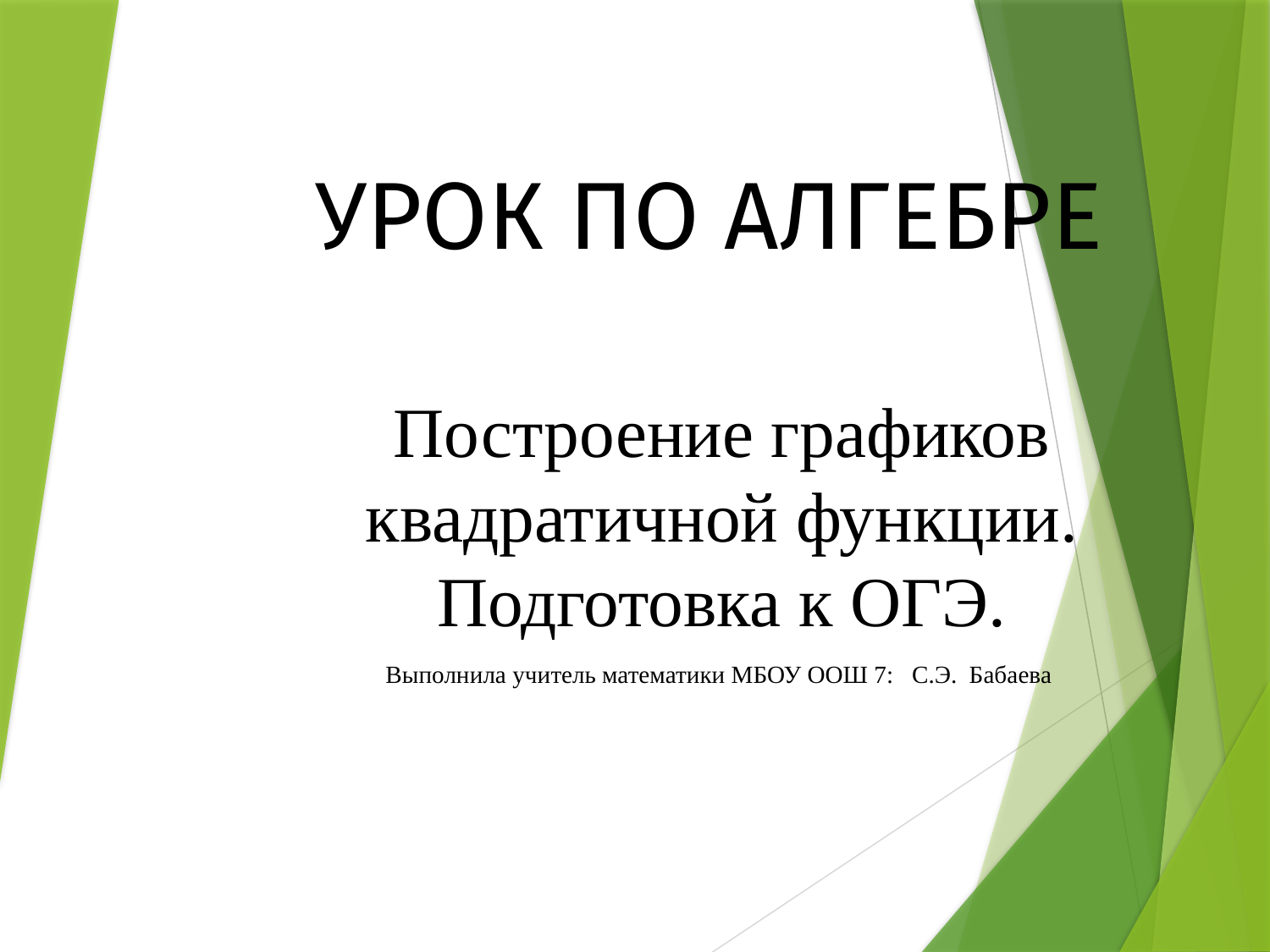

# УРОК ПО АЛГЕБРЕ
Построение графиков квадратичной функции. Подготовка к ОГЭ.
Выполнила учитель математики МБОУ ООШ 7:   С.Э.  Бабаева